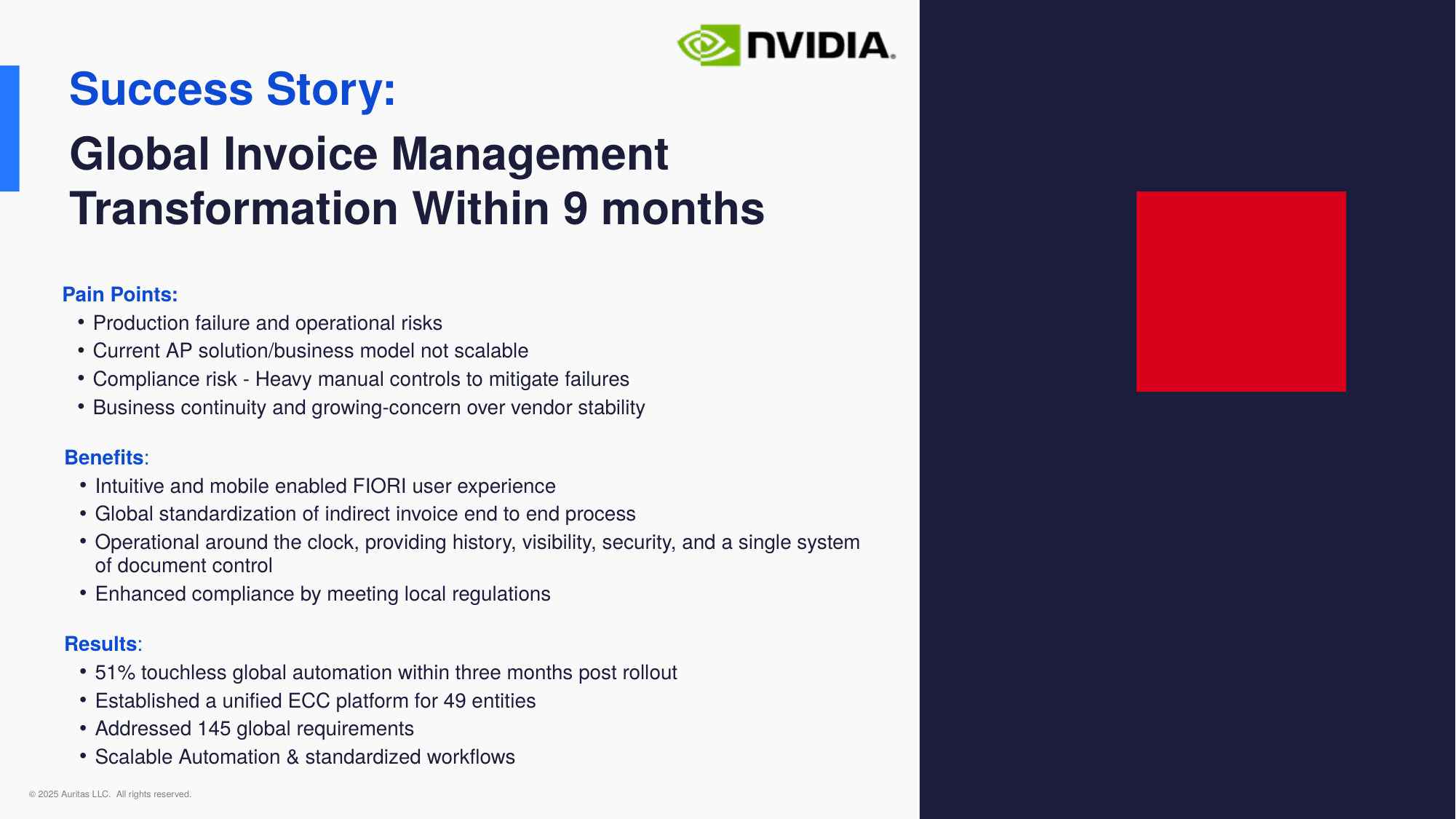

High Tech
Success Story:
Global Invoice Management Transformation Within 9 months

Pain Points:
Production failure and operational risks
Current AP solution/business model not scalable
Compliance risk - Heavy manual controls to mitigate failures
Business continuity and growing-concern over vendor stability
Benefits:
Intuitive and mobile enabled FIORI user experience
Global standardization of indirect invoice end to end process
Operational around the clock, providing history, visibility, security, and a single system of document control
Enhanced compliance by meeting local regulations
Results:
51% touchless global automation within three months post rollout
Established a unified ECC platform for 49 entities
Addressed 145 global requirements
Scalable Automation & standardized workflows